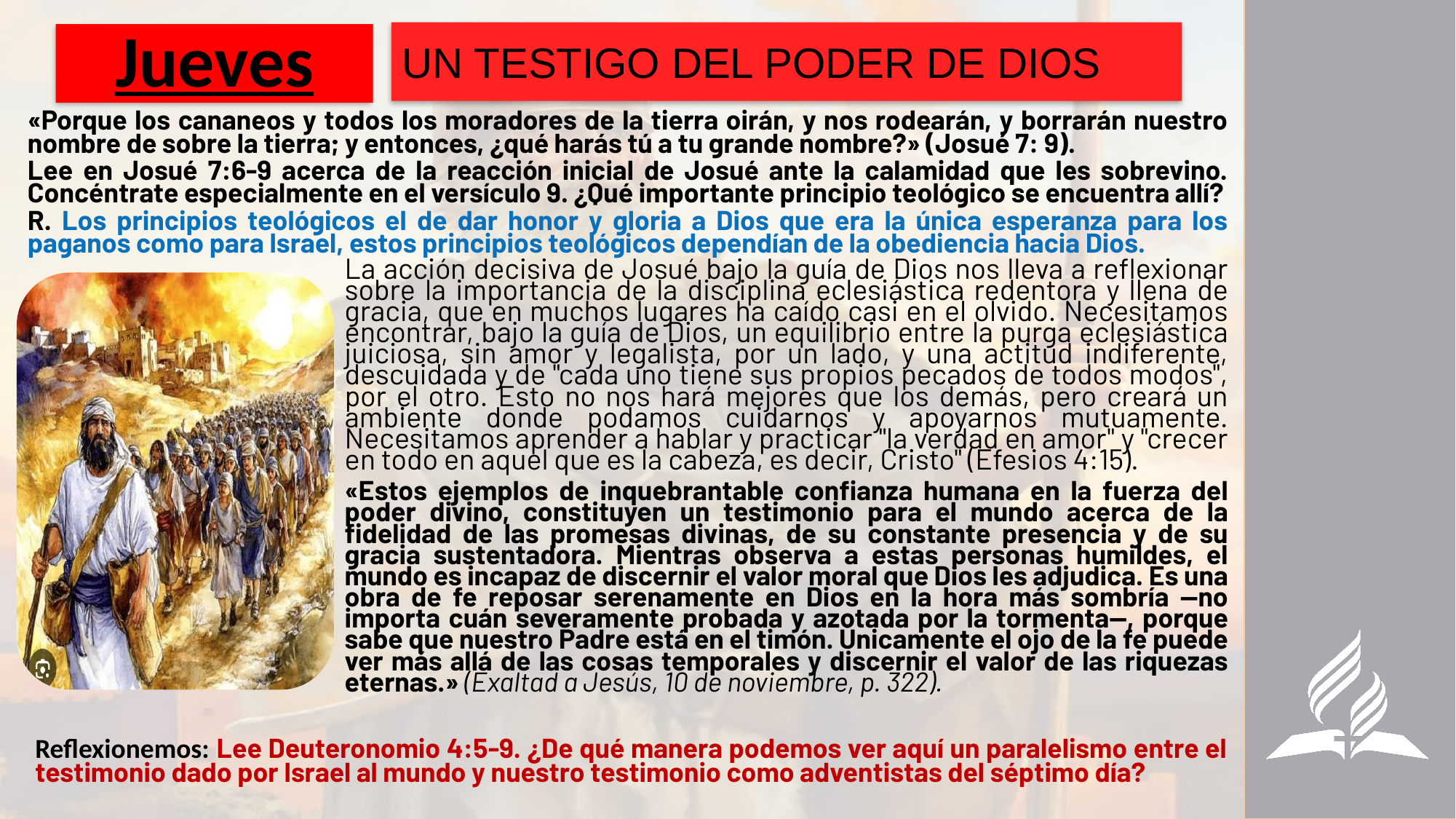

UN TESTIGO DEL PODER DE DIOS
# Jueves
«Porque los cananeos y todos los moradores de la tierra oirán, y nos rodearán, y borrarán nuestro nombre de sobre la tierra; y entonces, ¿qué harás tú a tu grande nombre?» (Josué 7: 9).
Lee en Josué 7:6-9 acerca de la reacción inicial de Josué ante la calamidad que les sobrevino. Concéntrate especialmente en el versículo 9. ¿Qué importante principio teológico se encuentra allí?
R. Los principios teológicos el de dar honor y gloria a Dios que era la única esperanza para los paganos como para Israel, estos principios teológicos dependían de la obediencia hacia Dios.
La acción decisiva de Josué bajo la guía de Dios nos lleva a reflexionar sobre la importancia de la disciplina eclesiástica redentora y llena de gracia, que en muchos lugares ha caído casi en el olvido. Necesitamos encontrar, bajo la guía de Dios, un equilibrio entre la purga eclesiástica juiciosa, sin amor y legalista, por un lado, y una actitud indiferente, descuidada y de "cada uno tiene sus propios pecados de todos modos", por el otro. Esto no nos hará mejores que los demás, pero creará un ambiente donde podamos cuidarnos y apoyarnos mutuamente. Necesitamos aprender a hablar y practicar "la verdad en amor" y "crecer en todo en aquel que es la cabeza, es decir, Cristo" (Efesios 4:15).
«Estos ejemplos de inquebrantable confianza humana en la fuerza del poder divino, constituyen un testimonio para el mundo acerca de la fidelidad de las promesas divinas, de su constante presencia y de su gracia sustentadora. Mientras observa a estas personas humildes, el mundo es incapaz de discernir el valor moral que Dios les adjudica. Es una obra de fe reposar serenamente en Dios en la hora más sombría —no importa cuán severamente probada y azotada por la tormenta—, porque sabe que nuestro Padre está en el timón. Únicamente el ojo de la fe puede ver más allá de las cosas temporales y discernir el valor de las riquezas eternas.» (Exaltad a Jesús, 10 de noviembre, p. 322).

Reflexionemos: Lee Deuteronomio 4:5-9. ¿De qué manera podemos ver aquí un paralelismo entre el testimonio dado por Israel al mundo y nuestro testimonio como adventistas del séptimo día?